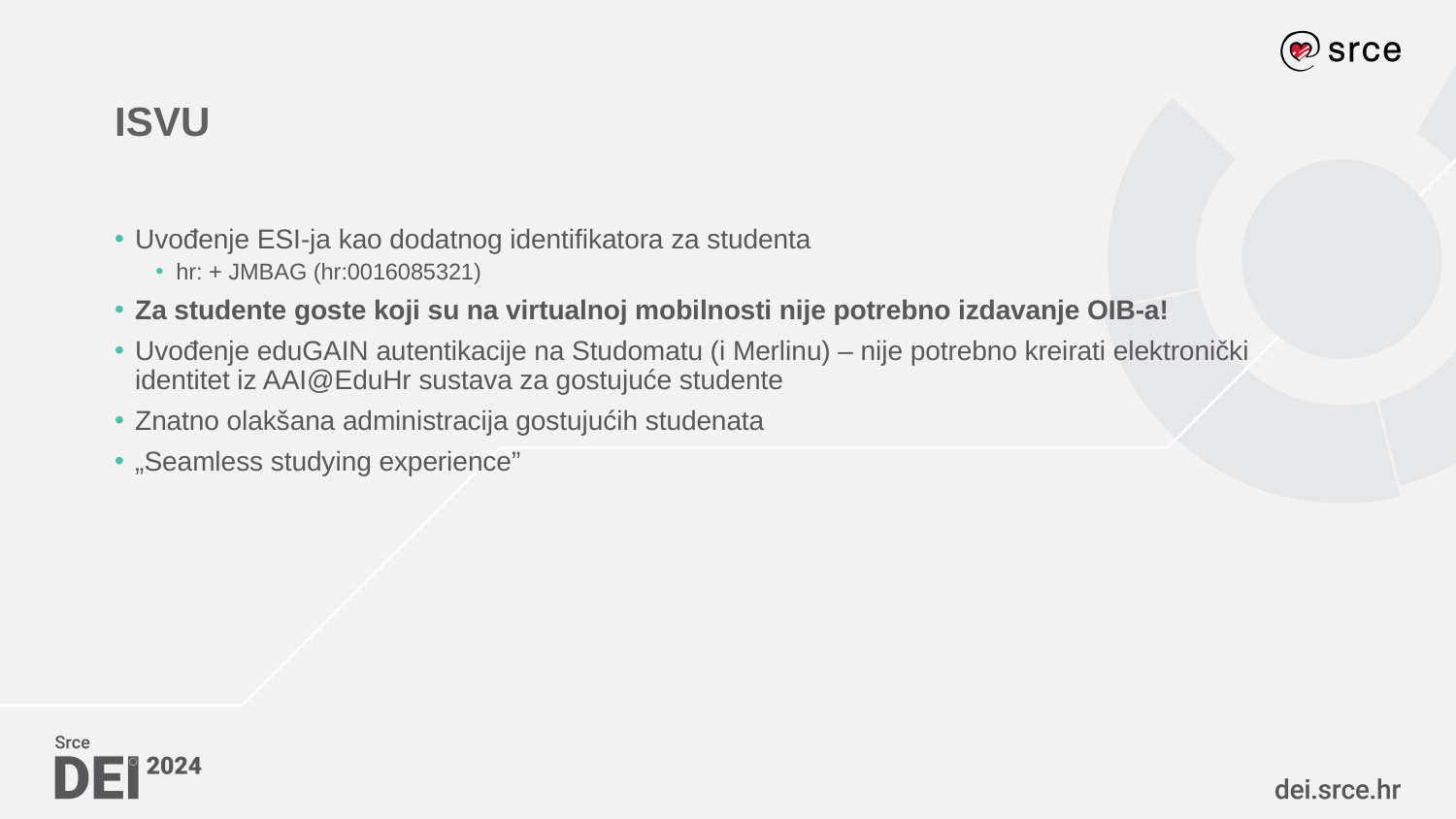

# ISVU
Uvođenje ESI-ja kao dodatnog identifikatora za studenta
hr: + JMBAG (hr:0016085321)
Za studente goste koji su na virtualnoj mobilnosti nije potrebno izdavanje OIB-a!
Uvođenje eduGAIN autentikacije na Studomatu (i Merlinu) – nije potrebno kreirati elektronički identitet iz AAI@EduHr sustava za gostujuće studente
Znatno olakšana administracija gostujućih studenata
„Seamless studying experience”